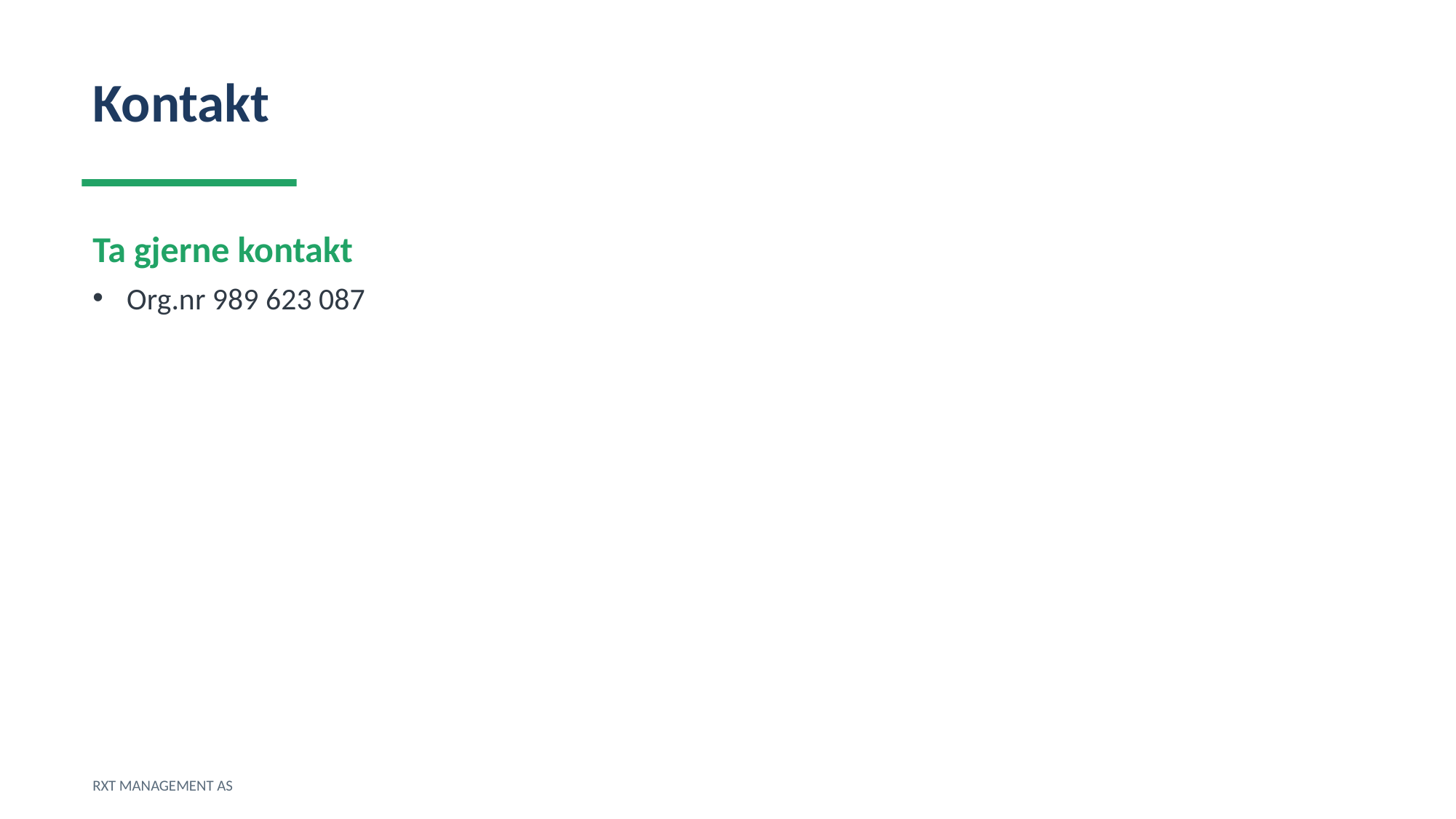

Kontakt

Ta gjerne kontakt
Org.nr 989 623 087
RXT MANAGEMENT AS